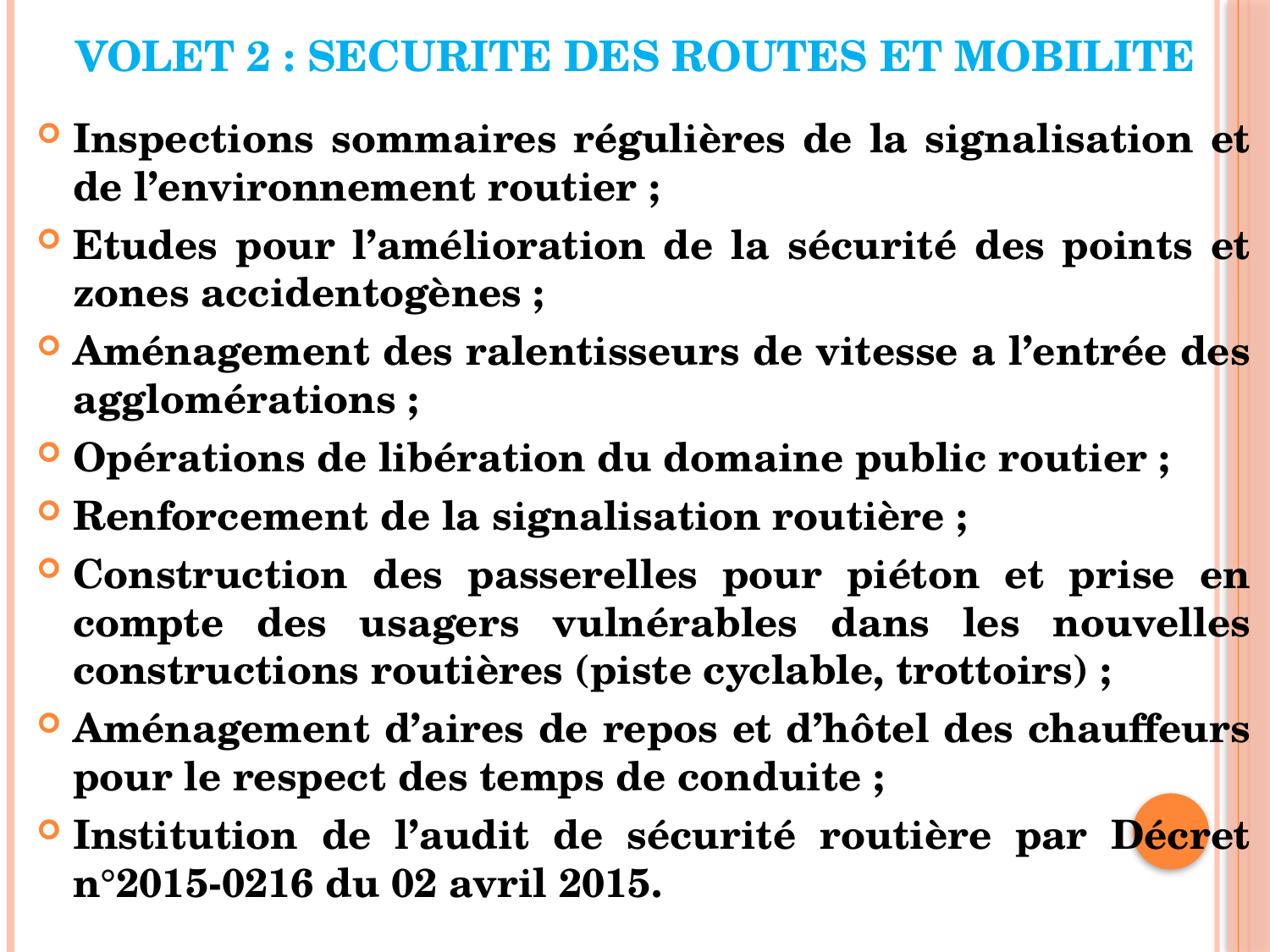

# VOLET 2 : SECURITE DES ROUTES ET MOBILITE
Inspections sommaires régulières de la signalisation et de l’environnement routier ;
Etudes pour l’amélioration de la sécurité des points et zones accidentogènes ;
Aménagement des ralentisseurs de vitesse a l’entrée des agglomérations ;
Opérations de libération du domaine public routier ;
Renforcement de la signalisation routière ;
Construction des passerelles pour piéton et prise en compte des usagers vulnérables dans les nouvelles constructions routières (piste cyclable, trottoirs) ;
Aménagement d’aires de repos et d’hôtel des chauffeurs pour le respect des temps de conduite ;
Institution de l’audit de sécurité routière par Décret n°2015-0216 du 02 avril 2015.